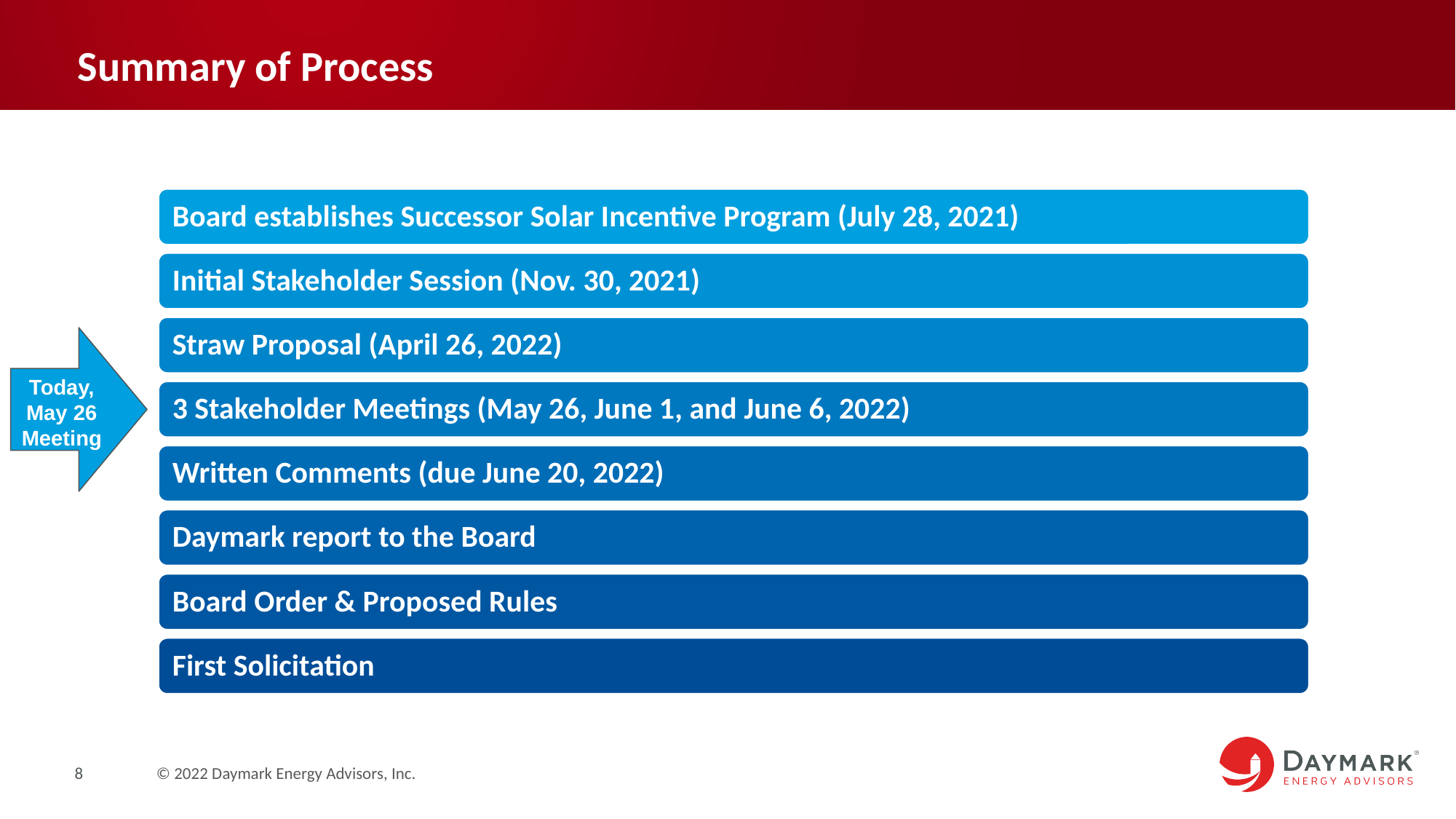

# Summary of Process
Board establishes Successor Solar Incentive Program (July 28, 2021)
Initial Stakeholder Session (Nov. 30, 2021)
Straw Proposal (April 26, 2022)
3 Stakeholder Meetings (May 26, June 1, and June 6, 2022)
Written Comments (due June 20, 2022)
Daymark report to the Board
Board Order & Proposed Rules
First Solicitation
Today, May 26 Meeting
8